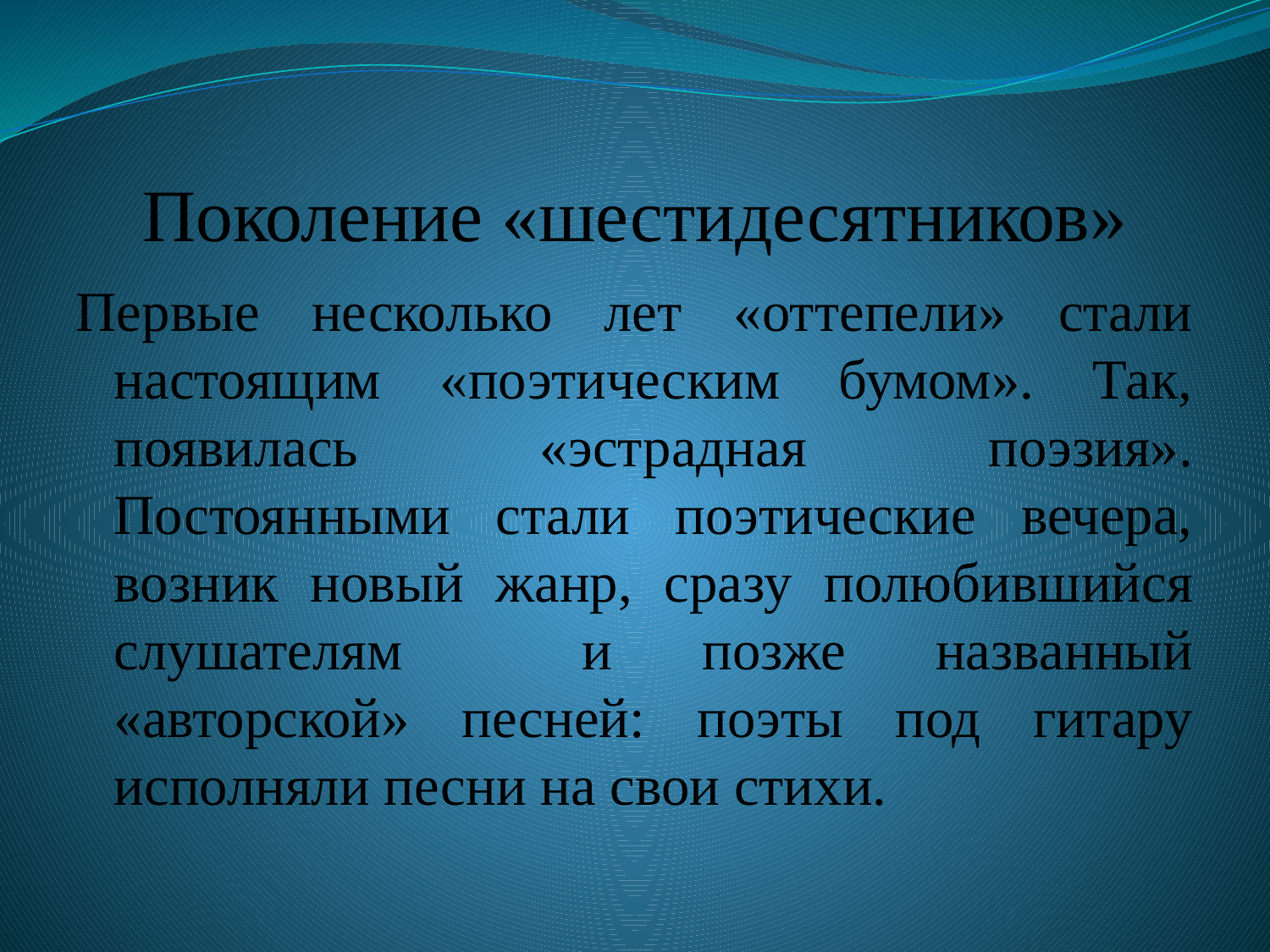

# Поколение «шестидесятников»
Первые несколько лет «оттепели» стали настоящим «поэтическим бумом». Так, появилась «эстрадная поэзия». Постоянными стали поэтические вечера, возник новый жанр, сразу полюбившийся слушателям  и позже названный «авторской» песней: поэты под гитару исполняли песни на свои стихи.